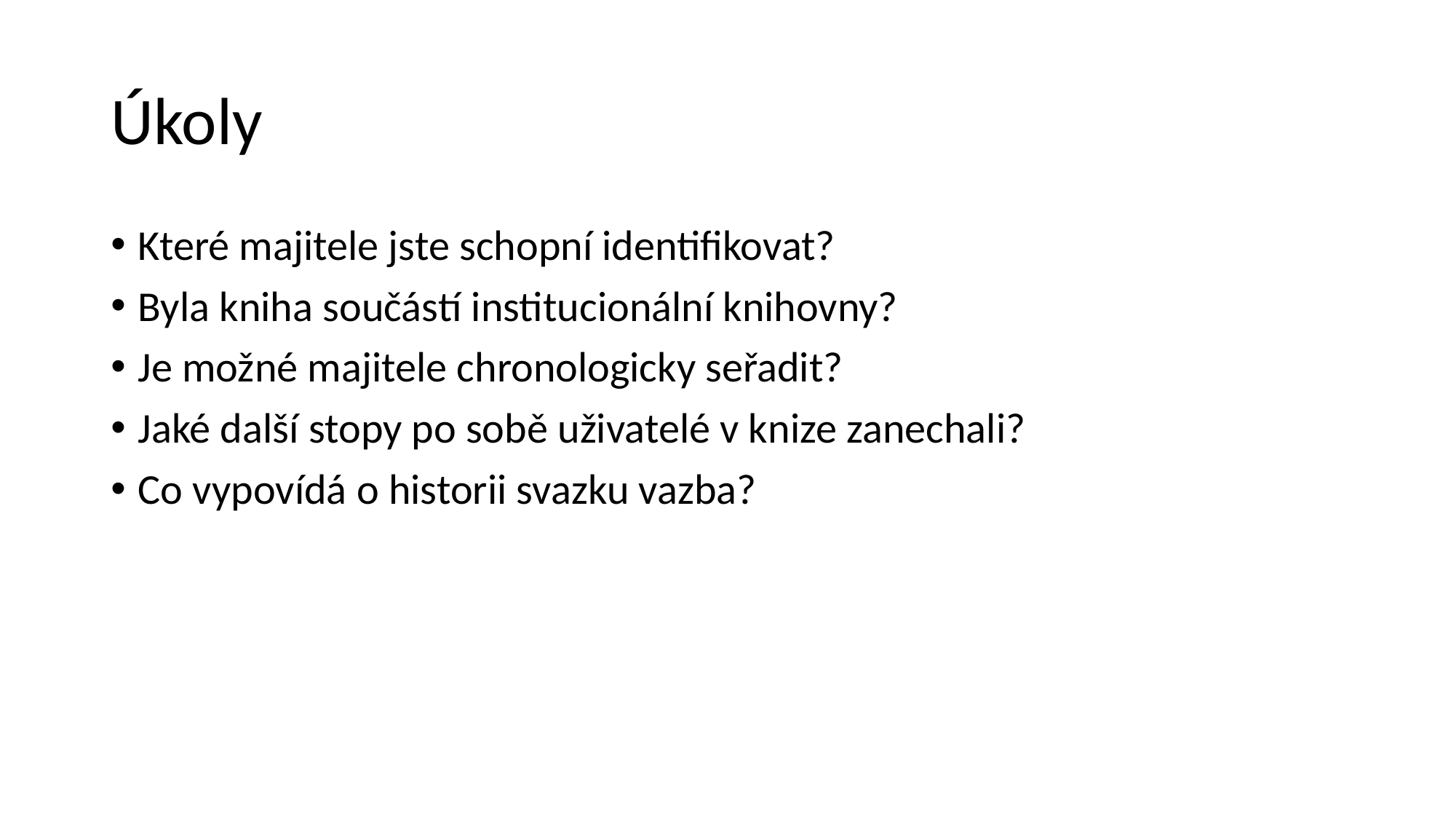

# Úkoly
Které majitele jste schopní identifikovat?
Byla kniha součástí institucionální knihovny?
Je možné majitele chronologicky seřadit?
Jaké další stopy po sobě uživatelé v knize zanechali?
Co vypovídá o historii svazku vazba?